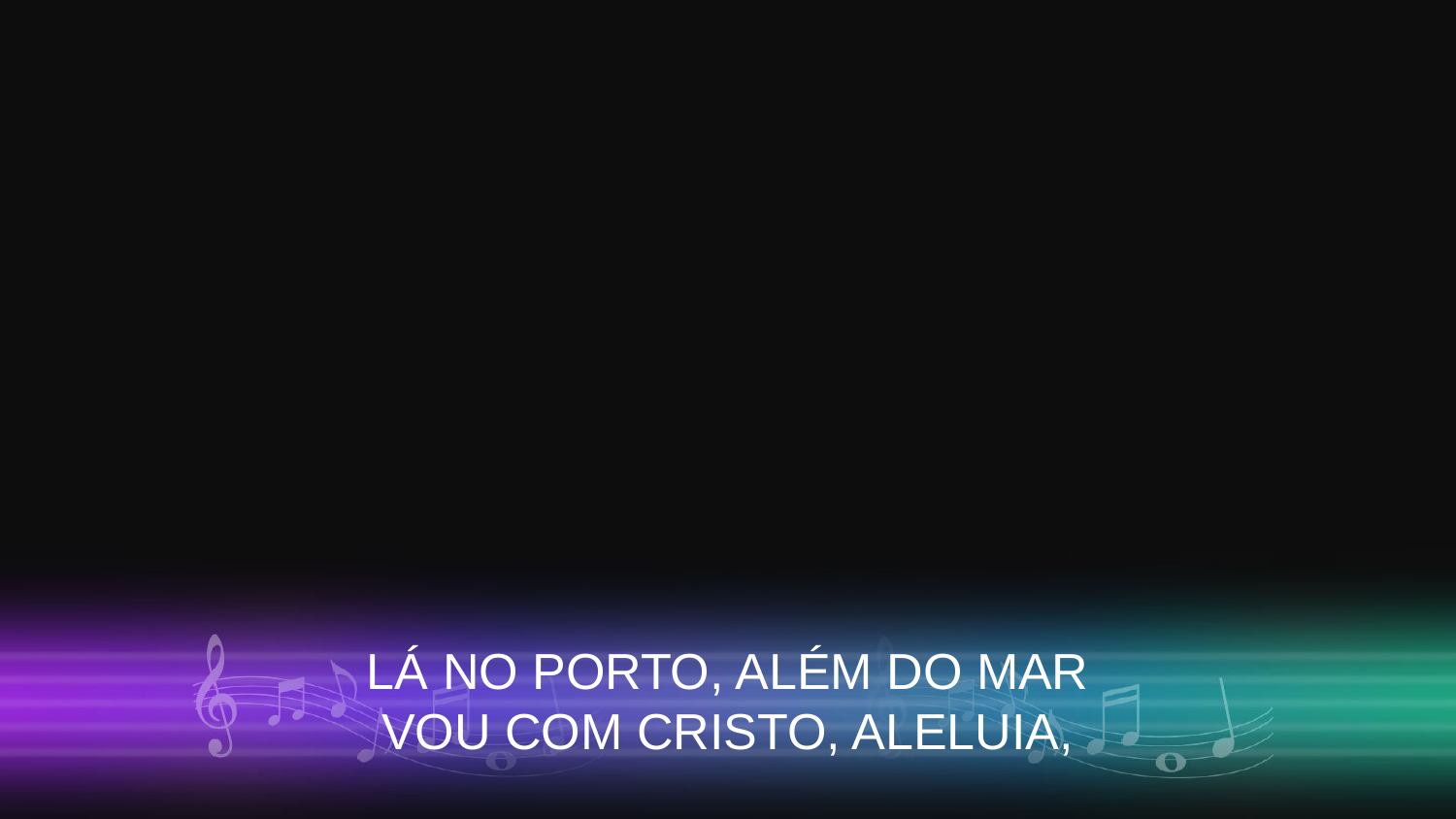

LÁ NO PORTO, ALÉM DO MAR
VOU COM CRISTO, ALELUIA,